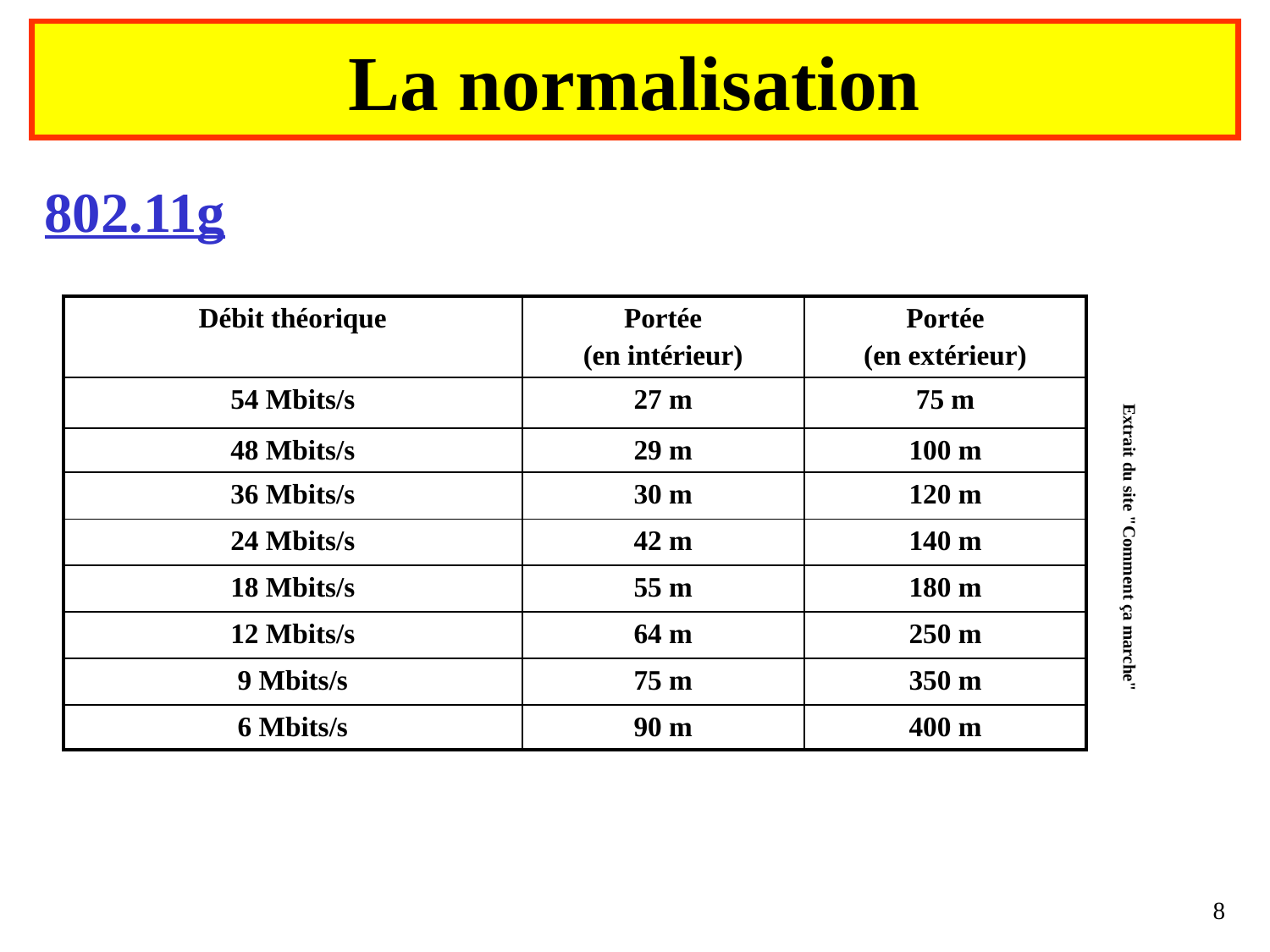

# La normalisation
802.11g
| Débit théorique | Portée (en intérieur) | Portée (en extérieur) |
| --- | --- | --- |
| 54 Mbits/s | 27 m | 75 m |
| 48 Mbits/s | 29 m | 100 m |
| 36 Mbits/s | 30 m | 120 m |
| 24 Mbits/s | 42 m | 140 m |
| 18 Mbits/s | 55 m | 180 m |
| 12 Mbits/s | 64 m | 250 m |
| 9 Mbits/s | 75 m | 350 m |
| 6 Mbits/s | 90 m | 400 m |
Extrait du site "Comment ça marche"
8